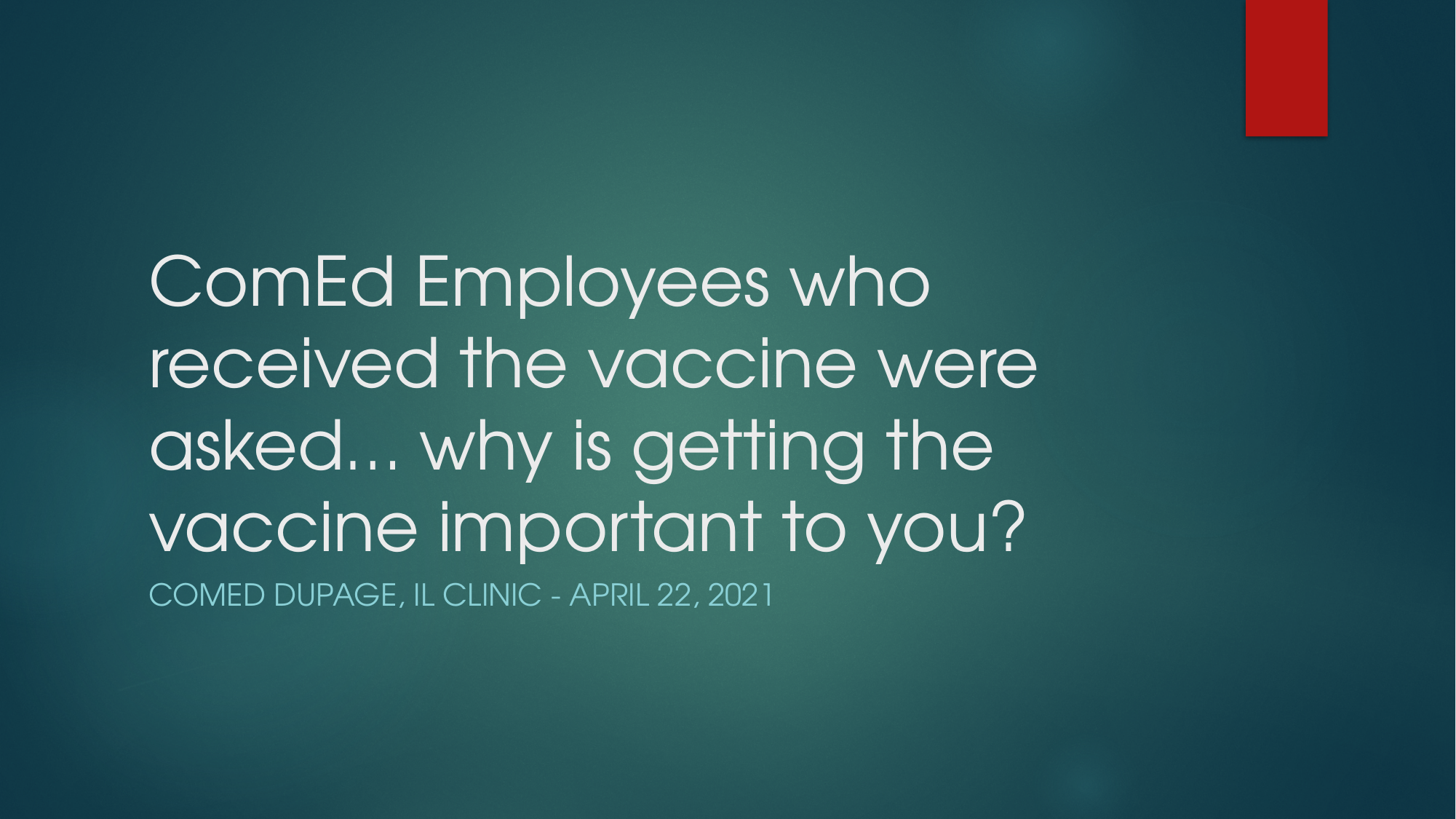

# ComEd Employees who received the vaccine were asked… why is getting the vaccine important to you?
ComEd Dupage, IL Clinic - April 22, 2021